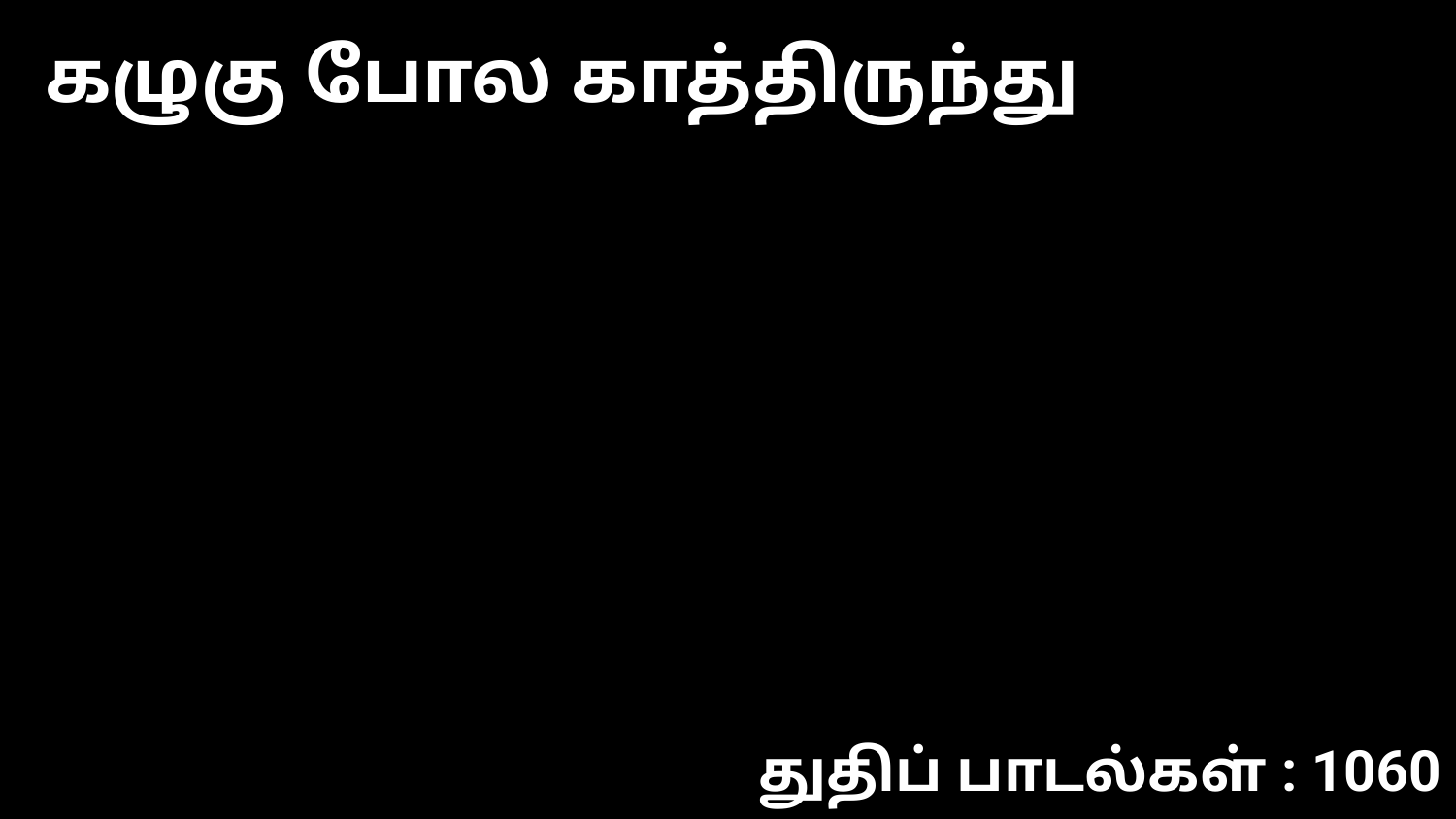

கழுகு போல காத்திருந்து
துதிப் பாடல்கள் : 1060